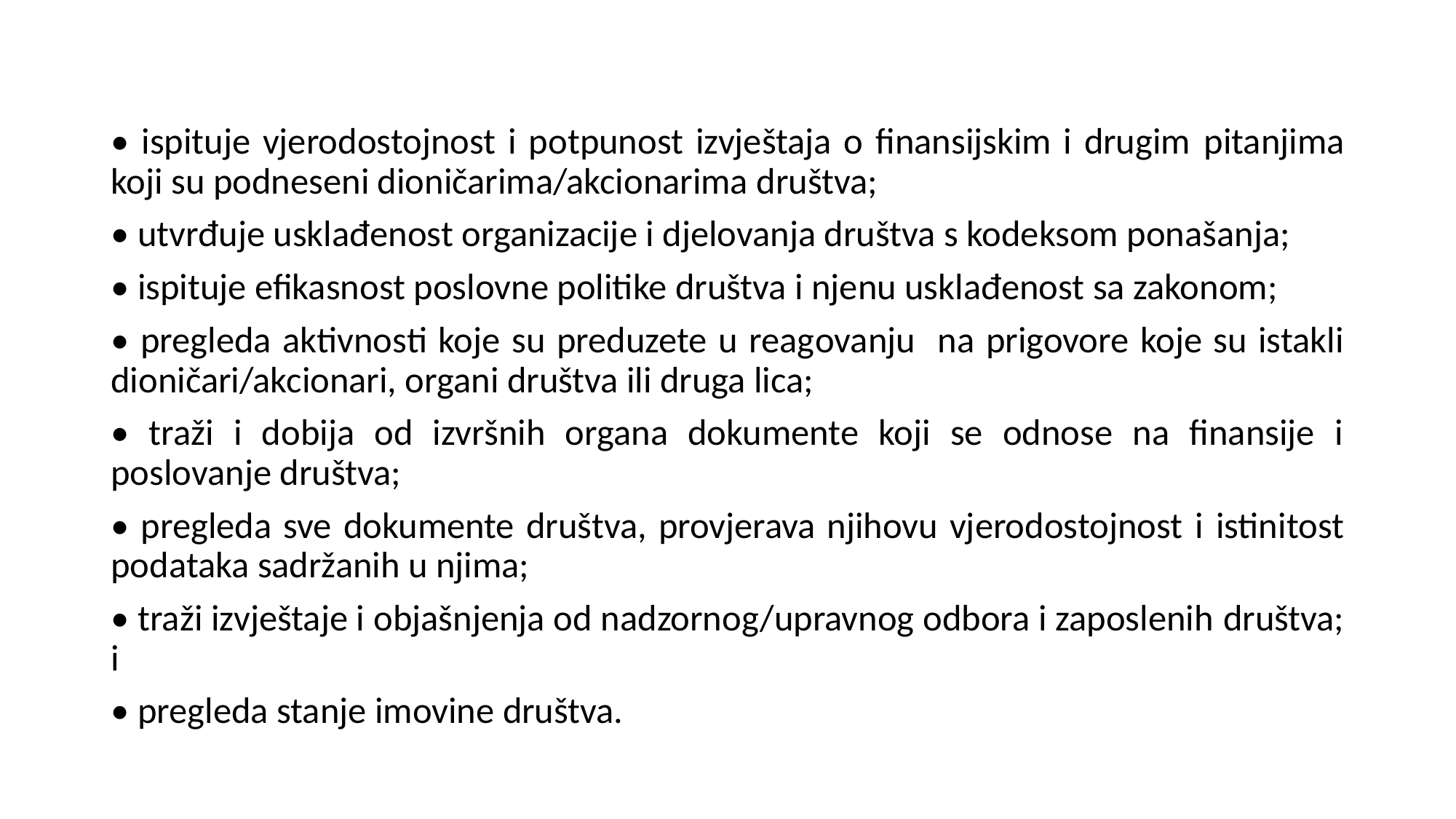

• ispituje vjerodostojnost i potpunost izvještaja o finansijskim i drugim pitanjima koji su podneseni dioničarima/akcionarima društva;
• utvrđuje usklađenost organizacije i djelovanja društva s kodeksom ponašanja;
• ispituje efikasnost poslovne politike društva i njenu usklađenost sa zakonom;
• pregleda aktivnosti koje su preduzete u reagovanju  na prigovore koje su istakli dioničari/akcionari, organi društva ili druga lica;
• traži i dobija od izvršnih organa dokumente koji se odnose na finansije i poslovanje društva;
• pregleda sve dokumente društva, provjerava njihovu vjerodostojnost i istinitost podataka sadržanih u njima;
• traži izvještaje i objašnjenja od nadzornog/upravnog odbora i zaposlenih društva; i
• pregleda stanje imovine društva.